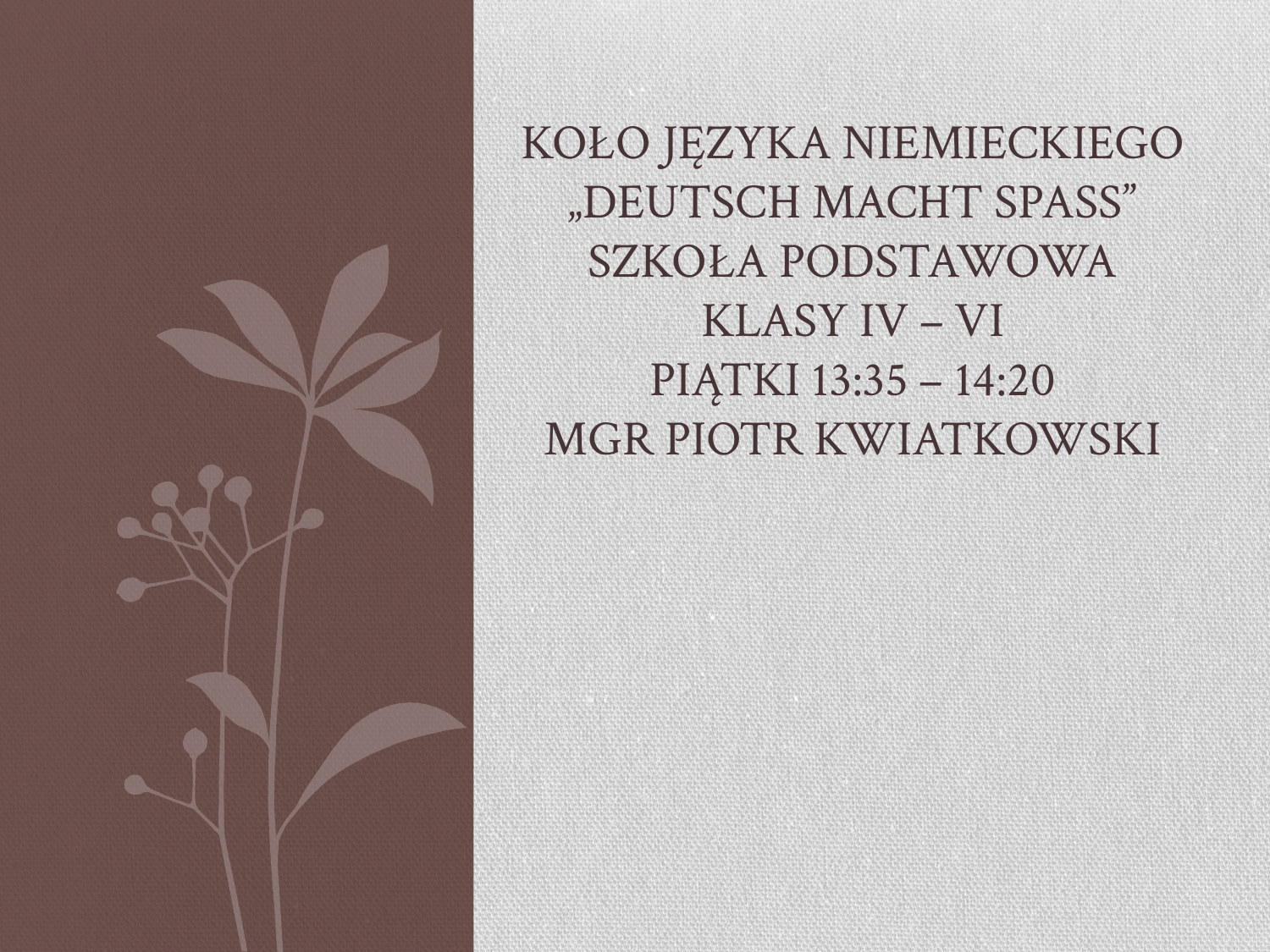

# Koło języka niemieckiego „Deutsch macht spass” szkoła podstawowa klasy iv – vi piątki 13:35 – 14:20 mgr piotr kwiatkowski